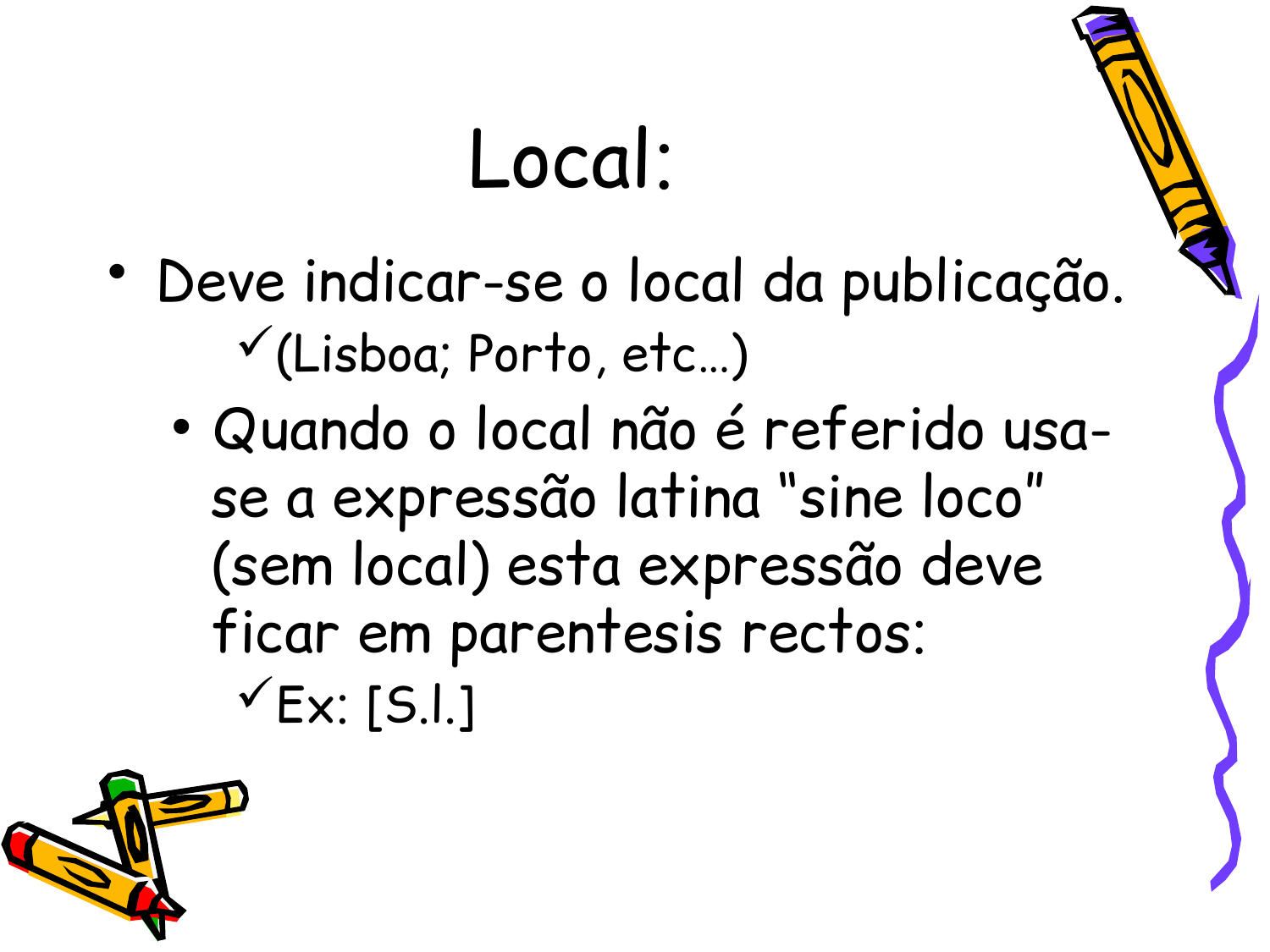

# Local:
Deve indicar-se o local da publicação.
(Lisboa; Porto, etc…)
Quando o local não é referido usa-se a expressão latina “sine loco” (sem local) esta expressão deve ficar em parentesis rectos:
Ex: [S.l.]